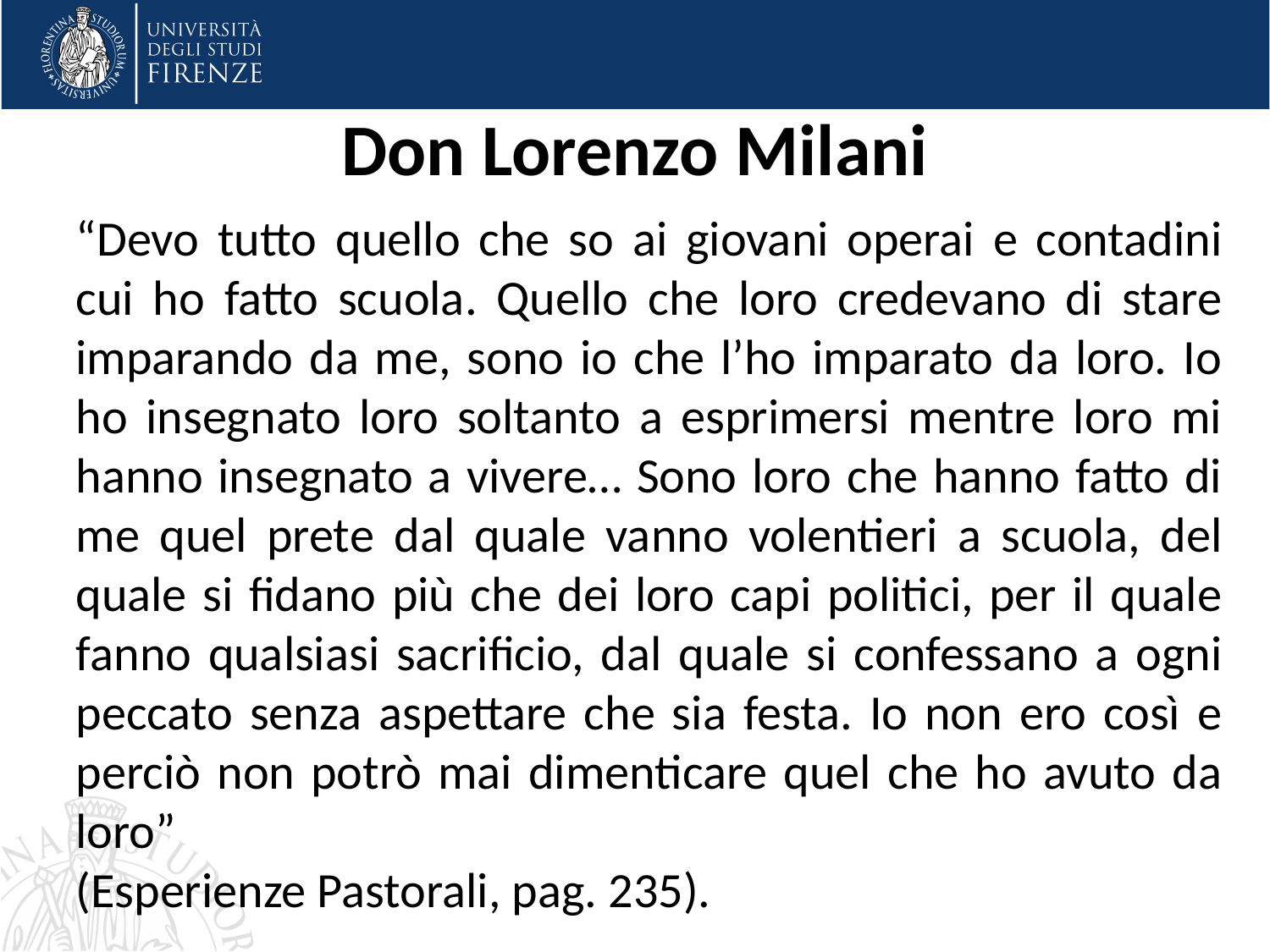

# Don Lorenzo Milani
“Devo tutto quello che so ai giovani operai e contadini cui ho fatto scuola. Quello che loro credevano di stare imparando da me, sono io che l’ho imparato da loro. Io ho insegnato loro soltanto a esprimersi mentre loro mi hanno insegnato a vivere… Sono loro che hanno fatto di me quel prete dal quale vanno volentieri a scuola, del quale si fidano più che dei loro capi politici, per il quale fanno qualsiasi sacrificio, dal quale si confessano a ogni peccato senza aspettare che sia festa. Io non ero così e perciò non potrò mai dimenticare quel che ho avuto da loro”
(Esperienze Pastorali, pag. 235).